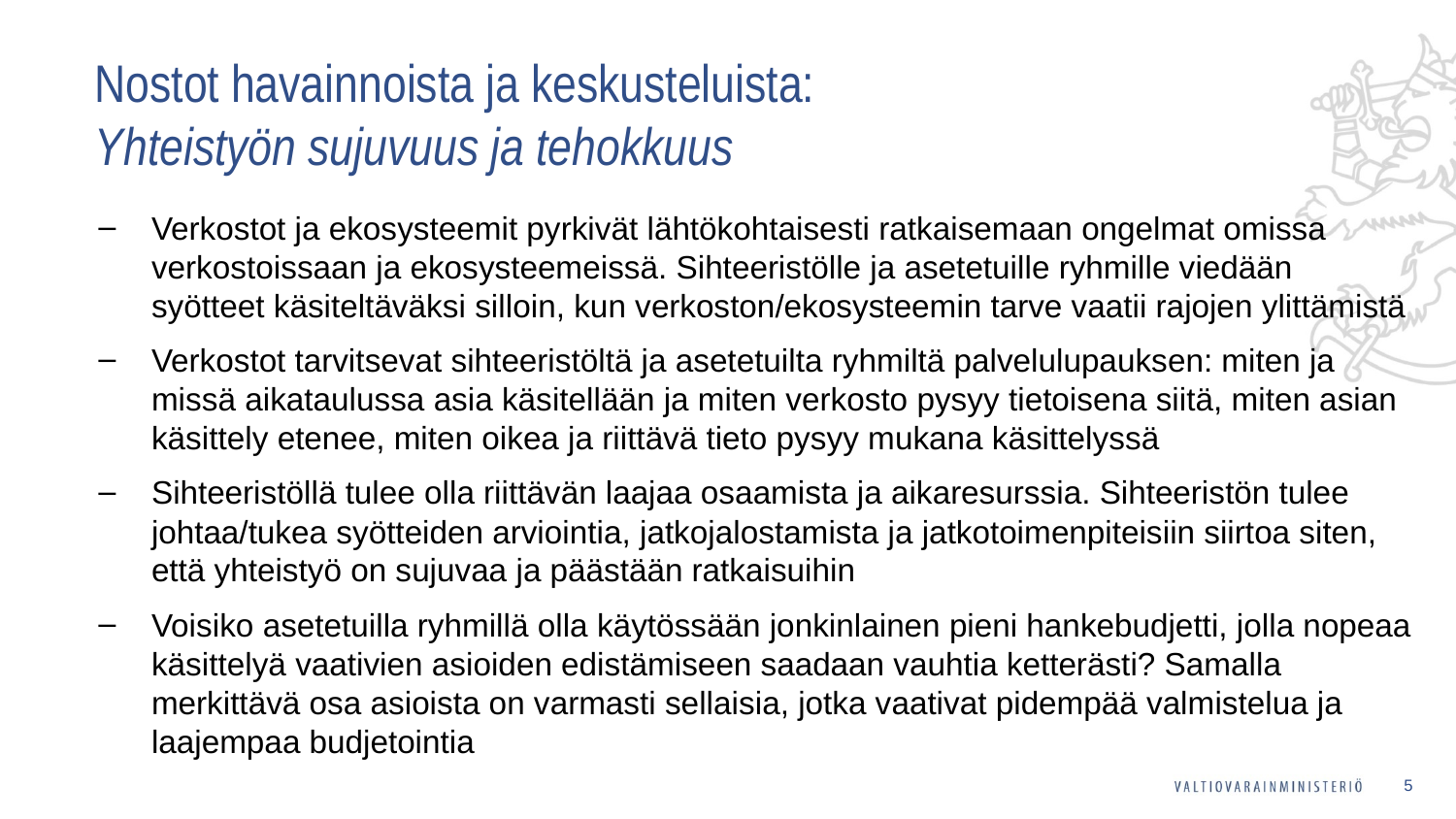

# Nostot havainnoista ja keskusteluista: Yhteistyön sujuvuus ja tehokkuus
Verkostot ja ekosysteemit pyrkivät lähtökohtaisesti ratkaisemaan ongelmat omissa verkostoissaan ja ekosysteemeissä. Sihteeristölle ja asetetuille ryhmille viedään syötteet käsiteltäväksi silloin, kun verkoston/ekosysteemin tarve vaatii rajojen ylittämistä
Verkostot tarvitsevat sihteeristöltä ja asetetuilta ryhmiltä palvelulupauksen: miten ja missä aikataulussa asia käsitellään ja miten verkosto pysyy tietoisena siitä, miten asian käsittely etenee, miten oikea ja riittävä tieto pysyy mukana käsittelyssä
Sihteeristöllä tulee olla riittävän laajaa osaamista ja aikaresurssia. Sihteeristön tulee johtaa/tukea syötteiden arviointia, jatkojalostamista ja jatkotoimenpiteisiin siirtoa siten, että yhteistyö on sujuvaa ja päästään ratkaisuihin
Voisiko asetetuilla ryhmillä olla käytössään jonkinlainen pieni hankebudjetti, jolla nopeaa käsittelyä vaativien asioiden edistämiseen saadaan vauhtia ketterästi? Samalla merkittävä osa asioista on varmasti sellaisia, jotka vaativat pidempää valmistelua ja laajempaa budjetointia
5